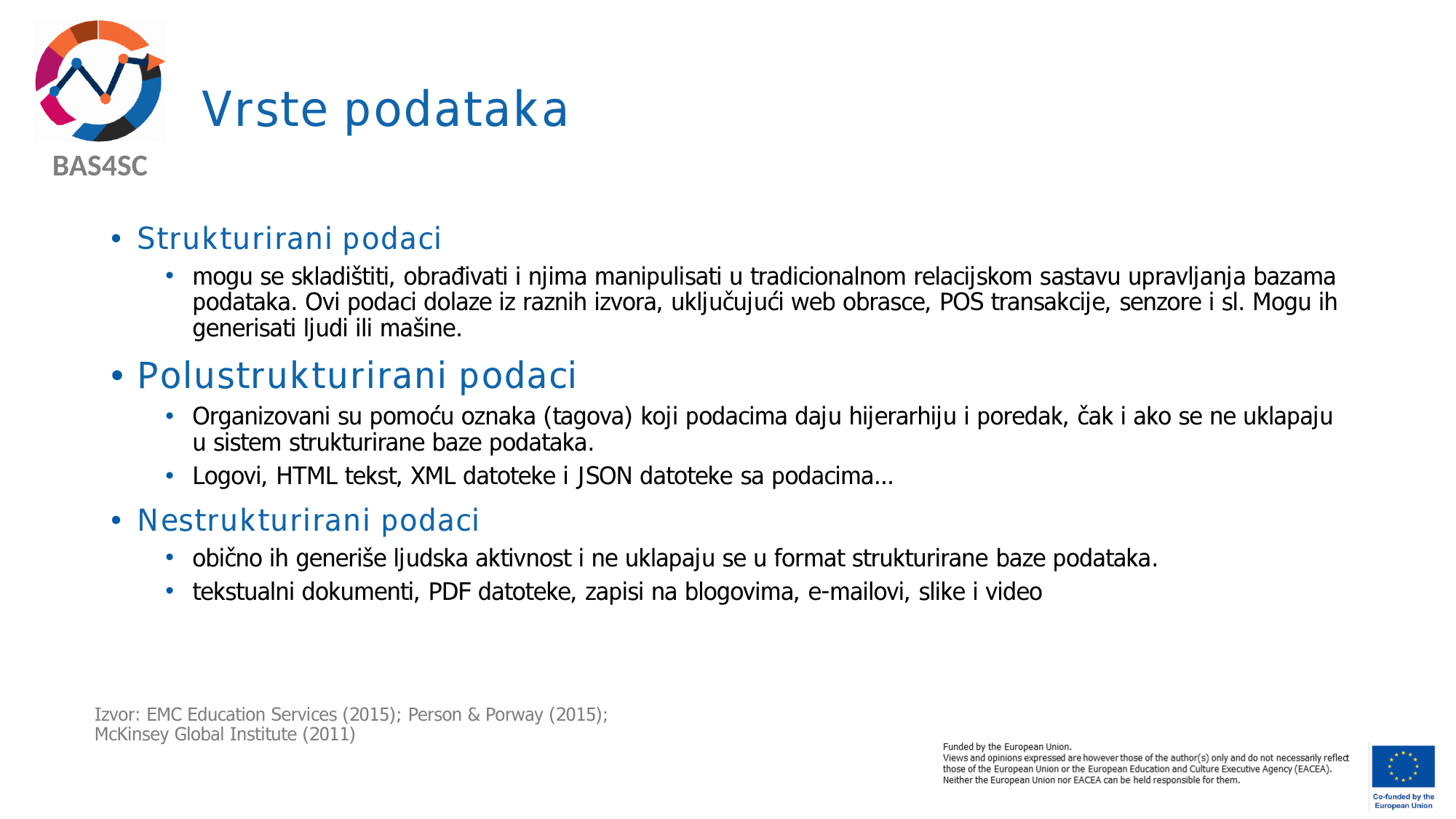

# Vrste podataka
Strukturirani podaci
mogu se skladištiti, obrađivati i njima manipulisati u tradicionalnom relacijskom sastavu upravljanja bazama podataka. Ovi podaci dolaze iz raznih izvora, uključujući web obrasce, POS transakcije, senzore i sl. Mogu ih generisati ljudi ili mašine.
Polustrukturirani podaci
Organizovani su pomoću oznaka (tagova) koji podacima daju hijerarhiju i poredak, čak i ako se ne uklapaju u sistem strukturirane baze podataka.
Logovi, HTML tekst, XML datoteke i JSON datoteke sa podacima…
Nestrukturirani podaci
obično ih generiše ljudska aktivnost i ne uklapaju se u format strukturirane baze podataka.
tekstualni dokumenti, PDF datoteke, zapisi na blogovima, e-mailovi, slike i video
Izvor: EMC Education Services (2015); Person & Porway (2015); McKinsey Global Institute (2011)